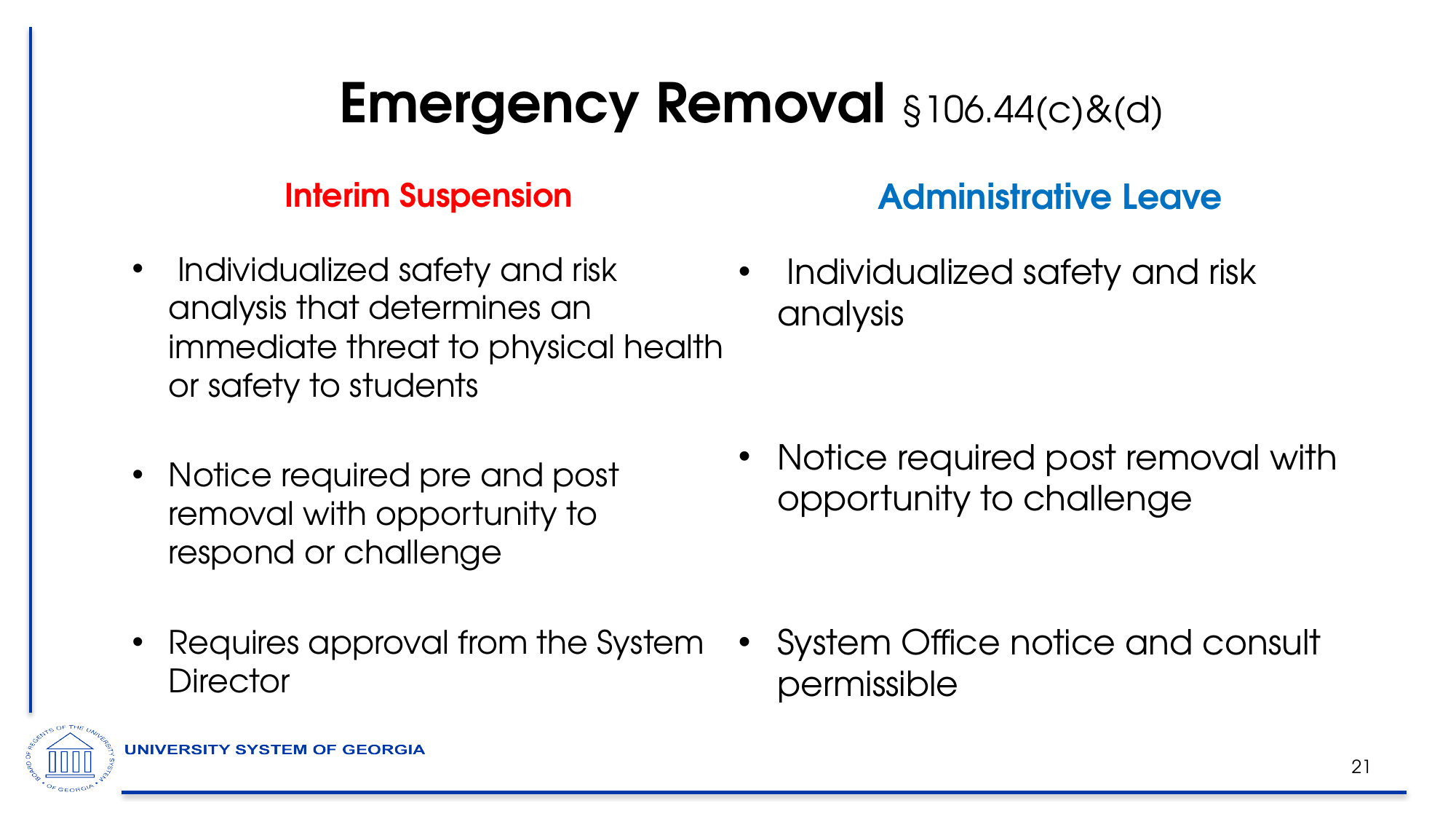

# Emergency Removal §106.44(c)&(d)
Interim Suspension

 Individualized safety and risk analysis that determines an immediate threat to physical health or safety to students

Notice required pre and post removal with opportunity to respond or challenge

Requires approval from the System Director
Administrative Leave

 Individualized safety and risk analysis

Notice required post removal with opportunity to challenge

System Office notice and consult permissible
21